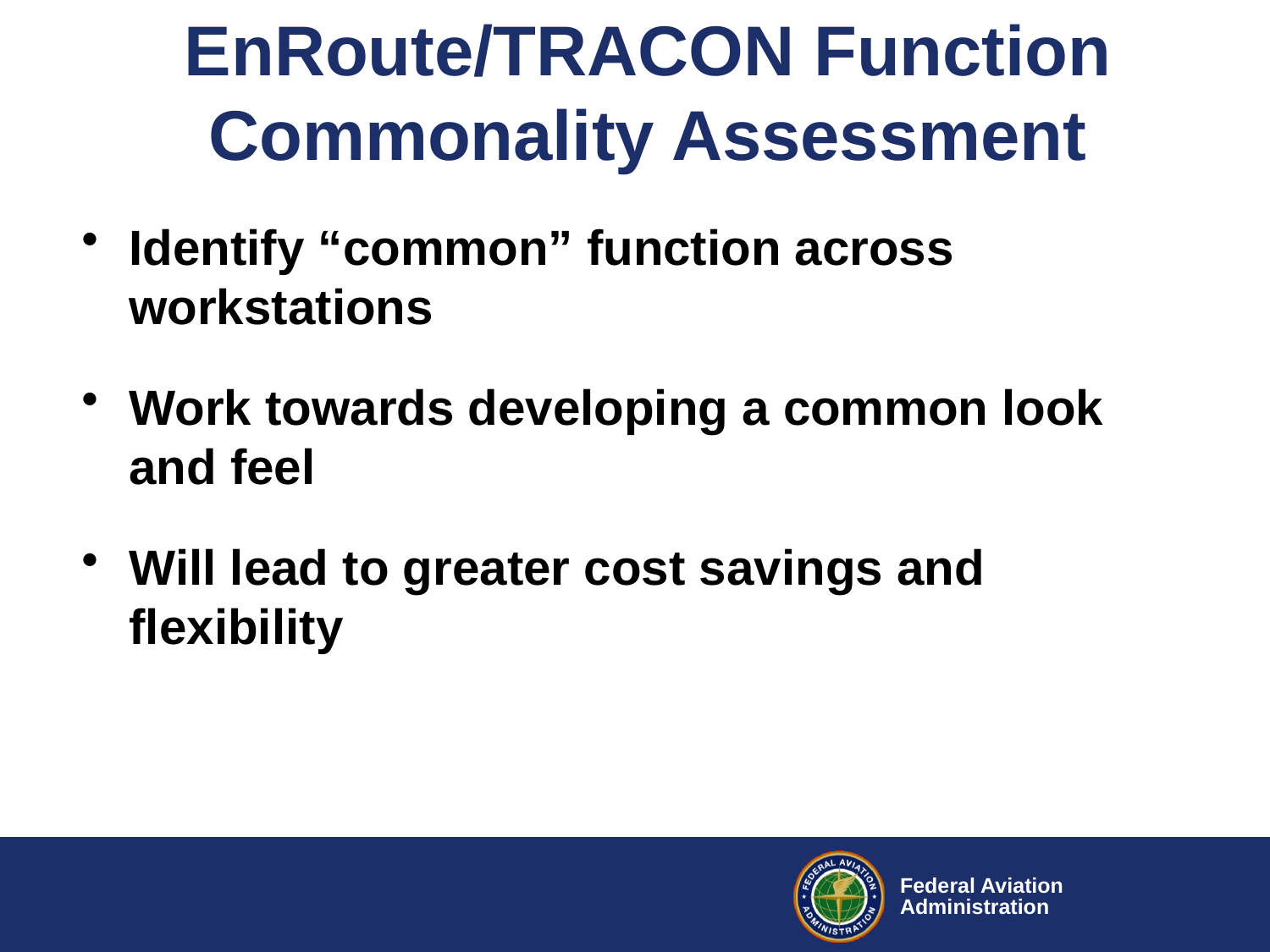

# EnRoute/TRACON Function Commonality Assessment
Identify “common” function across workstations
Work towards developing a common look and feel
Will lead to greater cost savings and flexibility